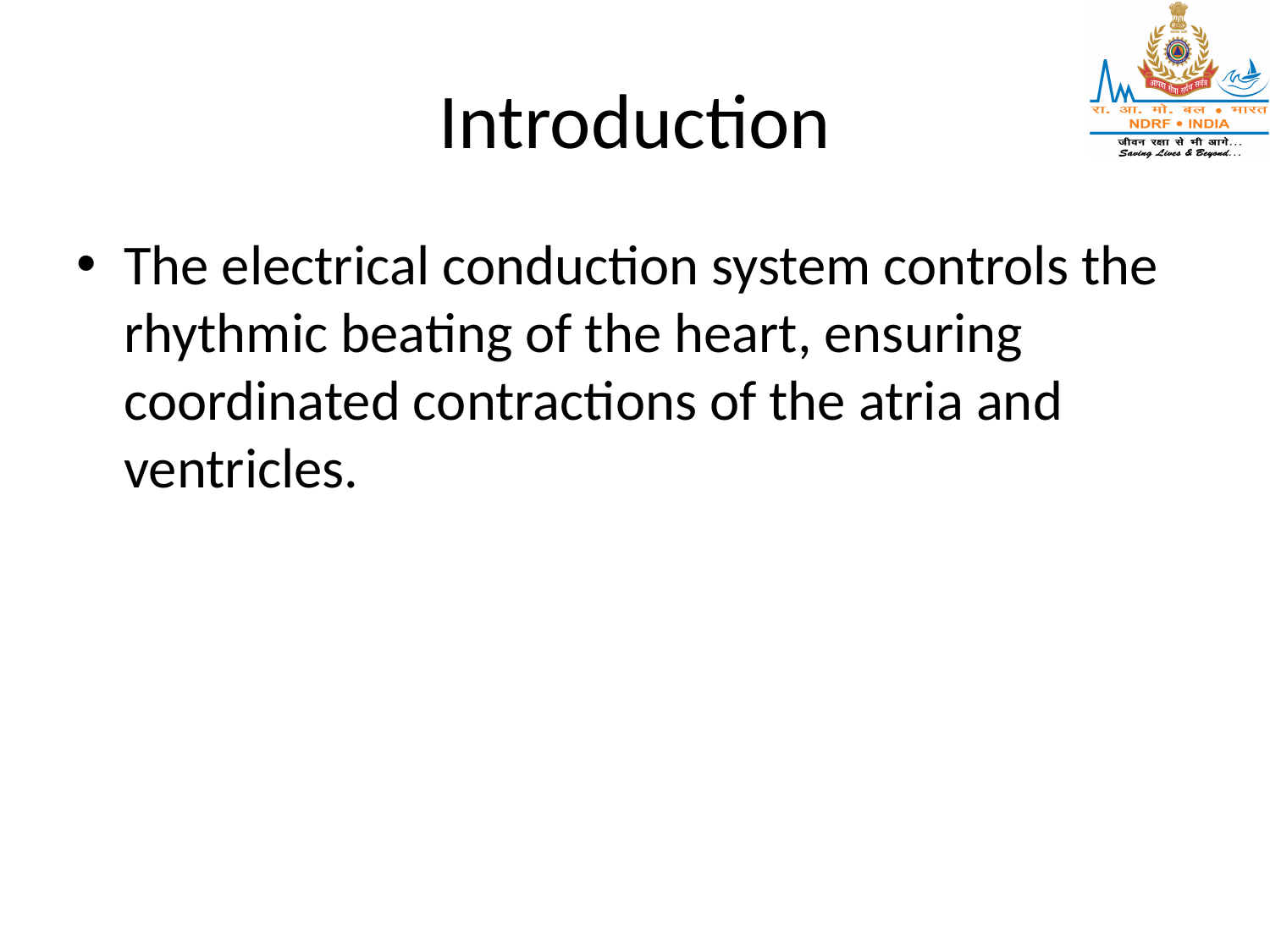

# Introduction
The electrical conduction system controls the rhythmic beating of the heart, ensuring coordinated contractions of the atria and ventricles.